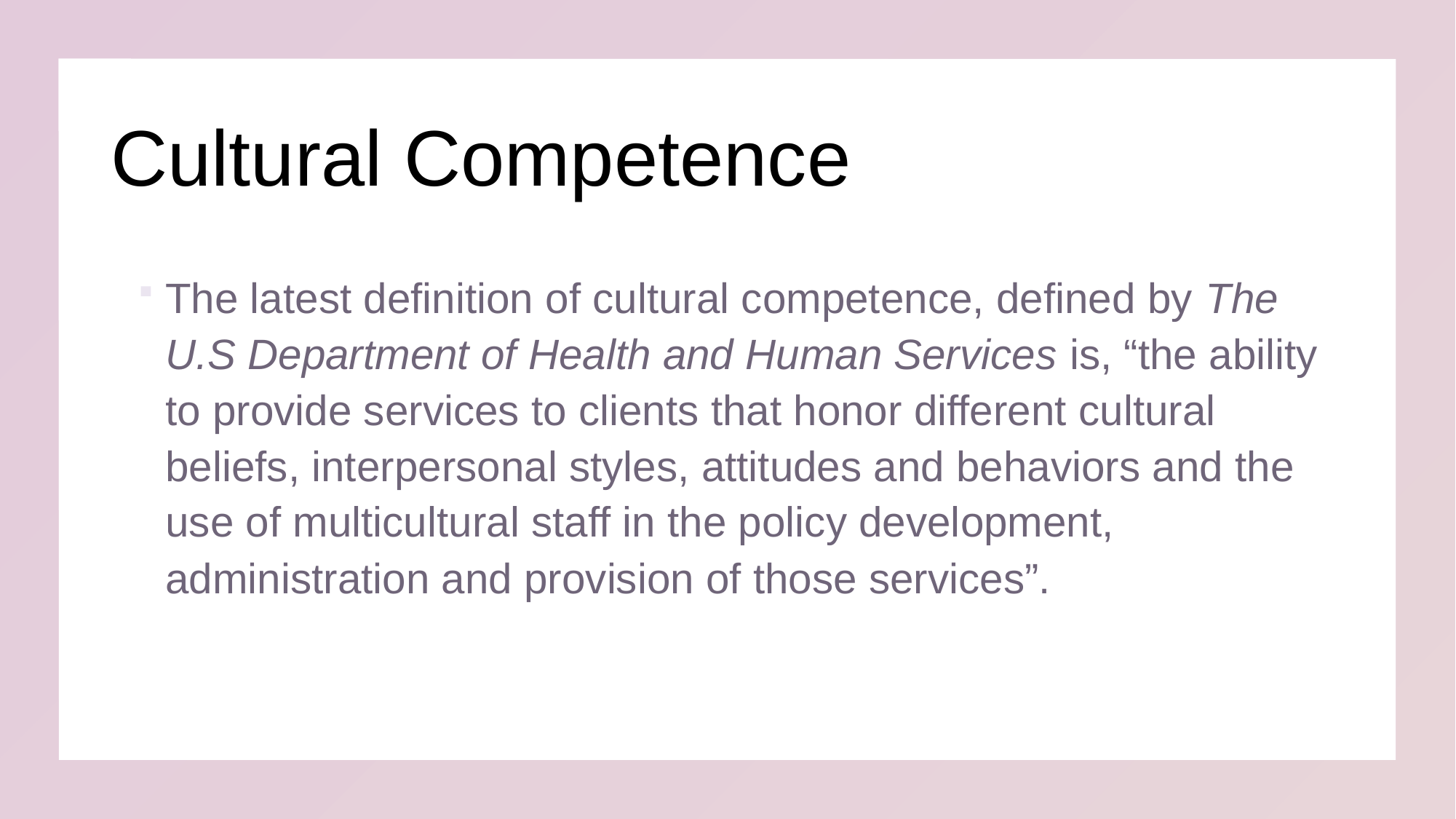

# Cultural Competence
The latest definition of cultural competence, defined by The U.S Department of Health and Human Services is, “the ability to provide services to clients that honor different cultural beliefs, interpersonal styles, attitudes and behaviors and the use of multicultural staff in the policy development, administration and provision of those services”.